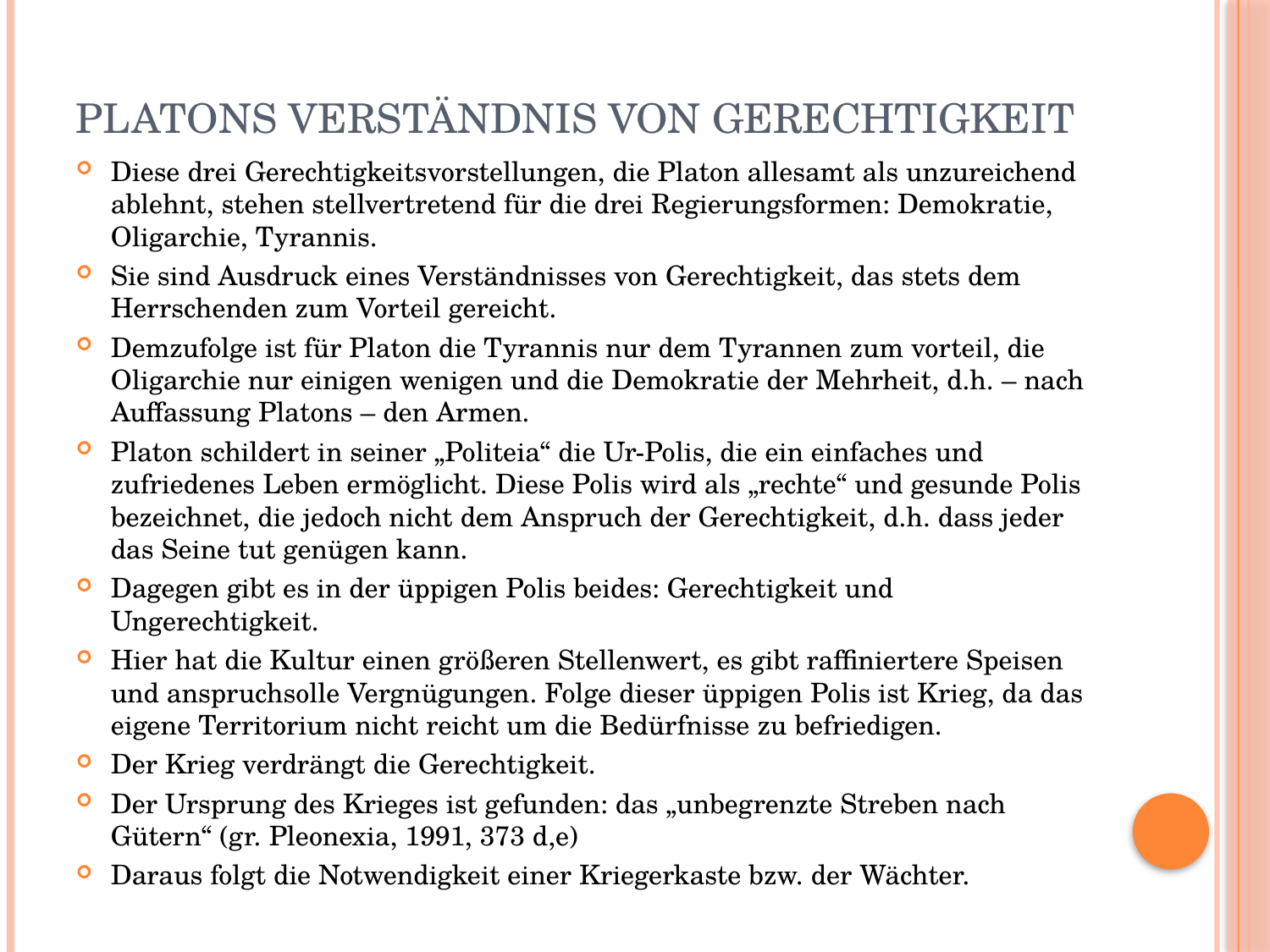

# Platons Verständnis von Gerechtigkeit
Diese drei Gerechtigkeitsvorstellungen, die Platon allesamt als unzureichend ablehnt, stehen stellvertretend für die drei Regierungsformen: Demokratie, Oligarchie, Tyrannis.
Sie sind Ausdruck eines Verständnisses von Gerechtigkeit, das stets dem Herrschenden zum Vorteil gereicht.
Demzufolge ist für Platon die Tyrannis nur dem Tyrannen zum vorteil, die Oligarchie nur einigen wenigen und die Demokratie der Mehrheit, d.h. – nach Auffassung Platons – den Armen.
Platon schildert in seiner „Politeia“ die Ur-Polis, die ein einfaches und zufriedenes Leben ermöglicht. Diese Polis wird als „rechte“ und gesunde Polis bezeichnet, die jedoch nicht dem Anspruch der Gerechtigkeit, d.h. dass jeder das Seine tut genügen kann.
Dagegen gibt es in der üppigen Polis beides: Gerechtigkeit und Ungerechtigkeit.
Hier hat die Kultur einen größeren Stellenwert, es gibt raffiniertere Speisen und anspruchsolle Vergnügungen. Folge dieser üppigen Polis ist Krieg, da das eigene Territorium nicht reicht um die Bedürfnisse zu befriedigen.
Der Krieg verdrängt die Gerechtigkeit.
Der Ursprung des Krieges ist gefunden: das „unbegrenzte Streben nach Gütern“ (gr. Pleonexia, 1991, 373 d,e)
Daraus folgt die Notwendigkeit einer Kriegerkaste bzw. der Wächter.